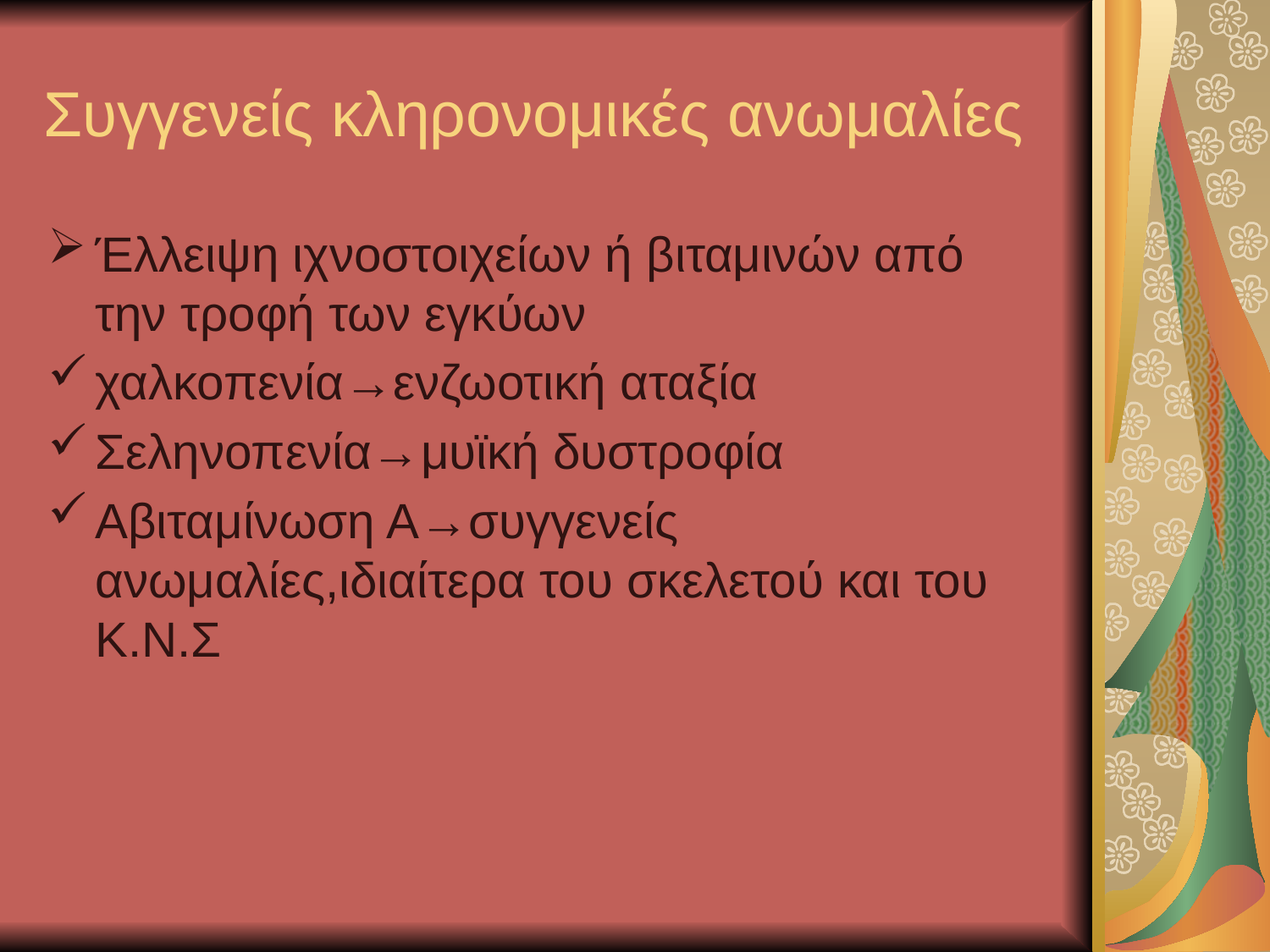

# Συγγενείς κληρονομικές ανωμαλίες
Έλλειψη ιχνοστοιχείων ή βιταμινών από την τροφή των εγκύων
χαλκοπενία→ενζωοτική αταξία
Σεληνοπενία→μυϊκή δυστροφία
Αβιταμίνωση Α→συγγενείς ανωμαλίες,ιδιαίτερα του σκελετού και του Κ.Ν.Σ